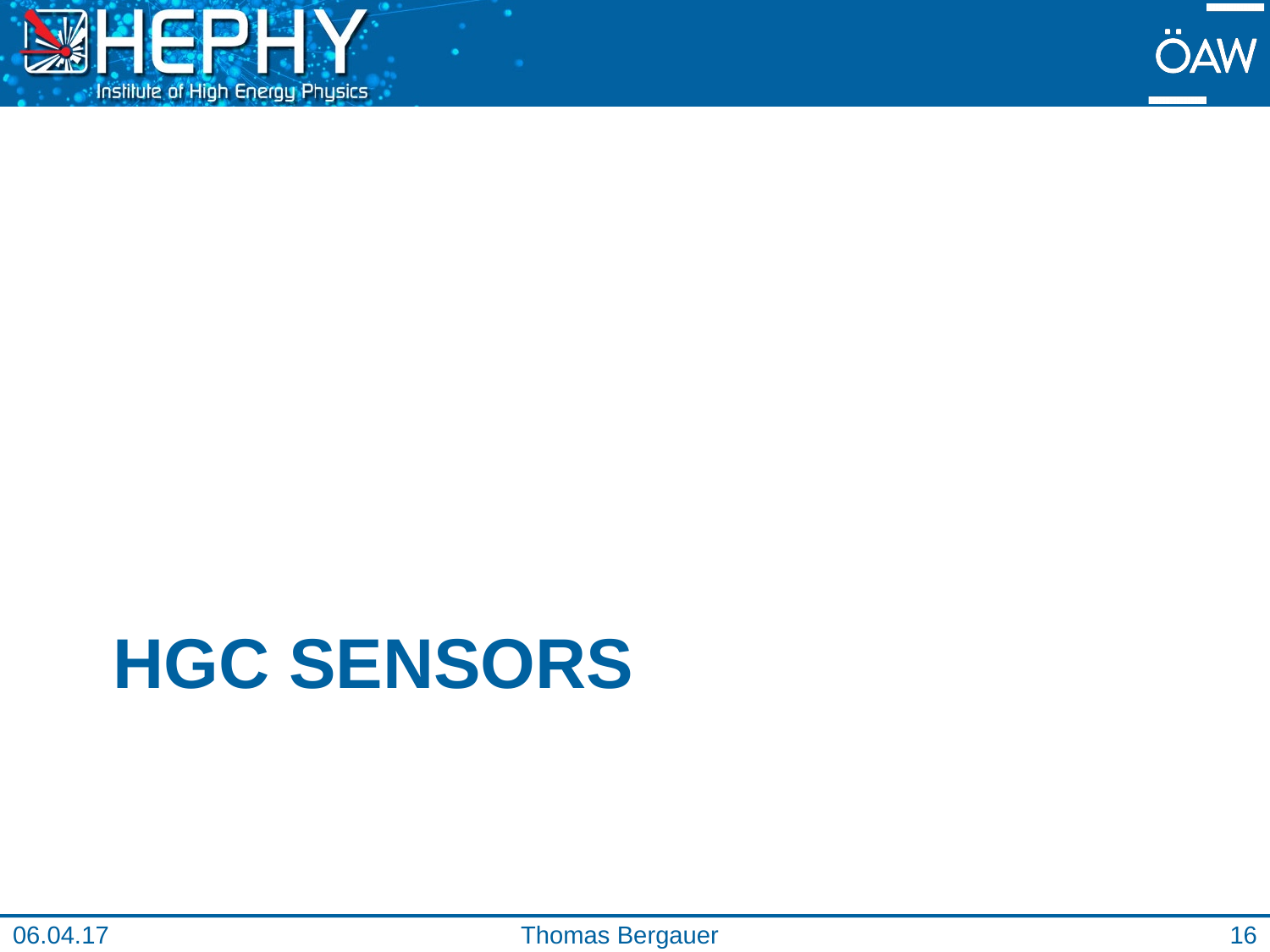

# HGC Sensors
06.04.17
Thomas Bergauer
16